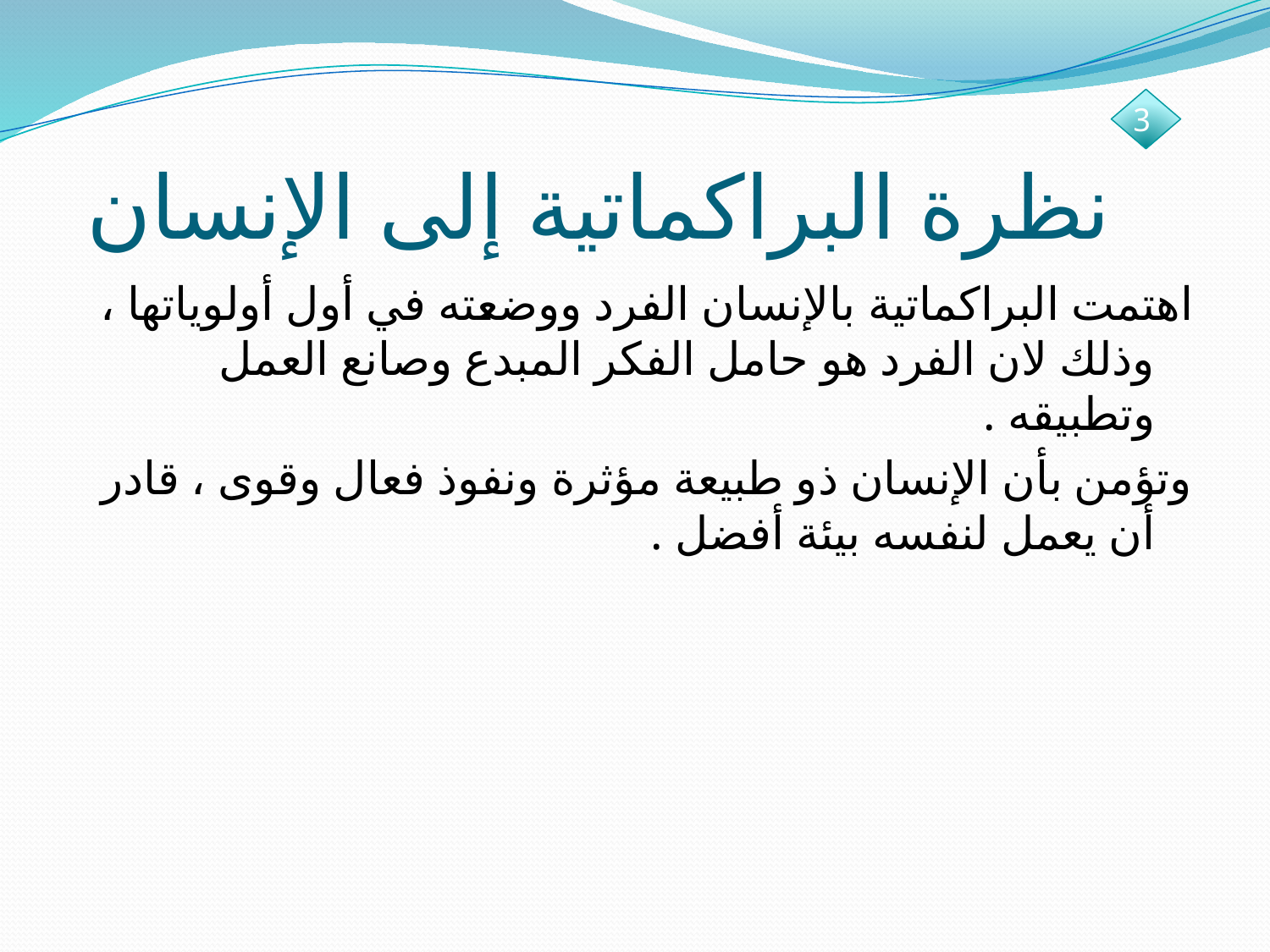

3
# نظرة البراكماتية إلى الإنسان
اهتمت البراكماتية بالإنسان الفرد ووضعته في أول أولوياتها ، وذلك لان الفرد هو حامل الفكر المبدع وصانع العمل وتطبيقه .
وتؤمن بأن الإنسان ذو طبيعة مؤثرة ونفوذ فعال وقوى ، قادر أن يعمل لنفسه بيئة أفضل .